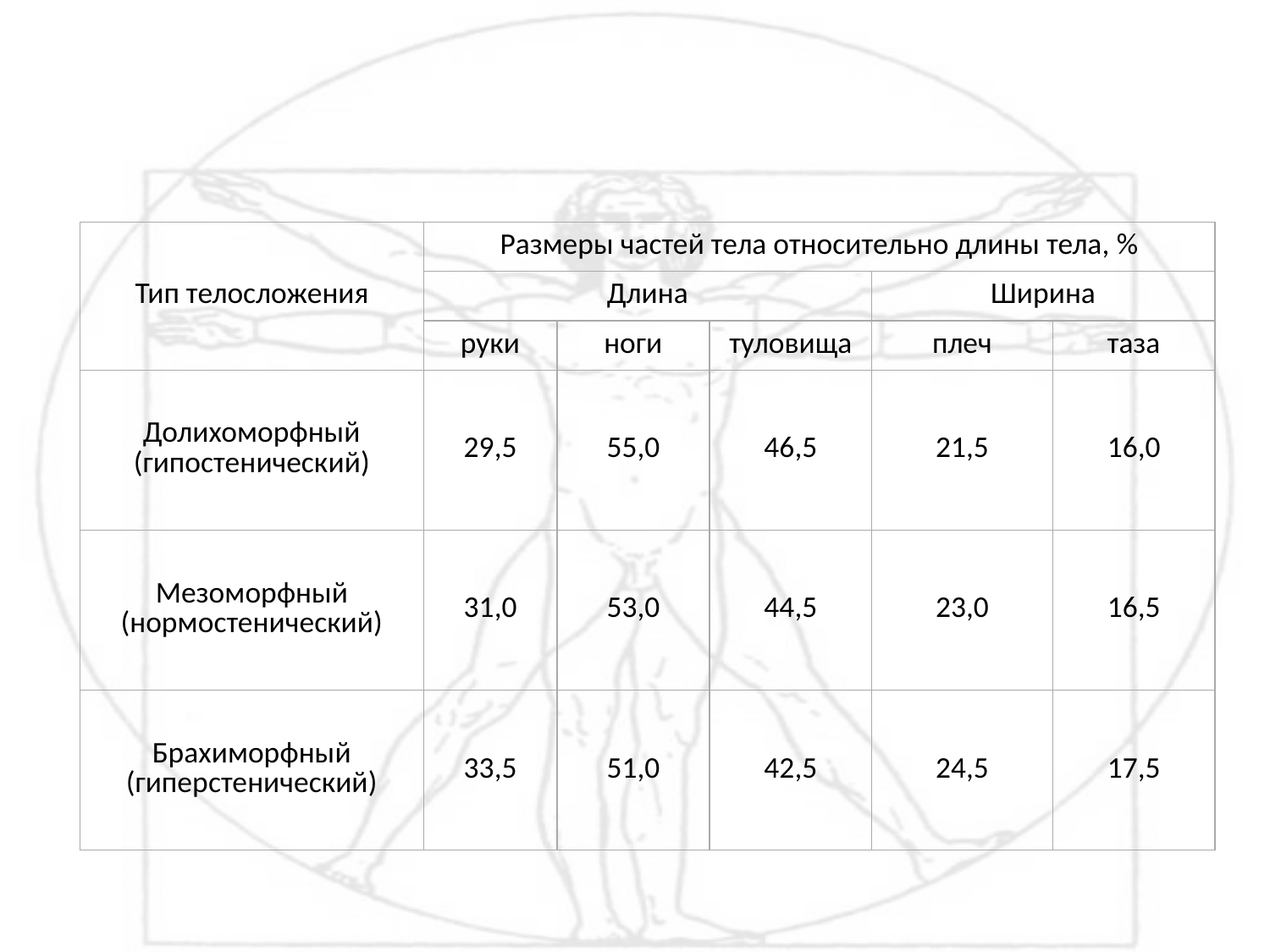

#

| Тип телосложения | Размеры частей тела относительно длины тела, % |  |  |  |  |
| --- | --- | --- | --- | --- | --- |
|  | Длина |  |  | Ширина |  |
|  | руки | ноги | туловища | плеч | таза |
| Долихоморфный (гипостенический) | 29,5 | 55,0 | 46,5 | 21,5 | 16,0 |
| Мезоморфный (нормостенический) | 31,0 | 53,0 | 44,5 | 23,0 | 16,5 |
| Брахиморфный (гиперстенический) | 33,5 | 51,0 | 42,5 | 24,5 | 17,5 |